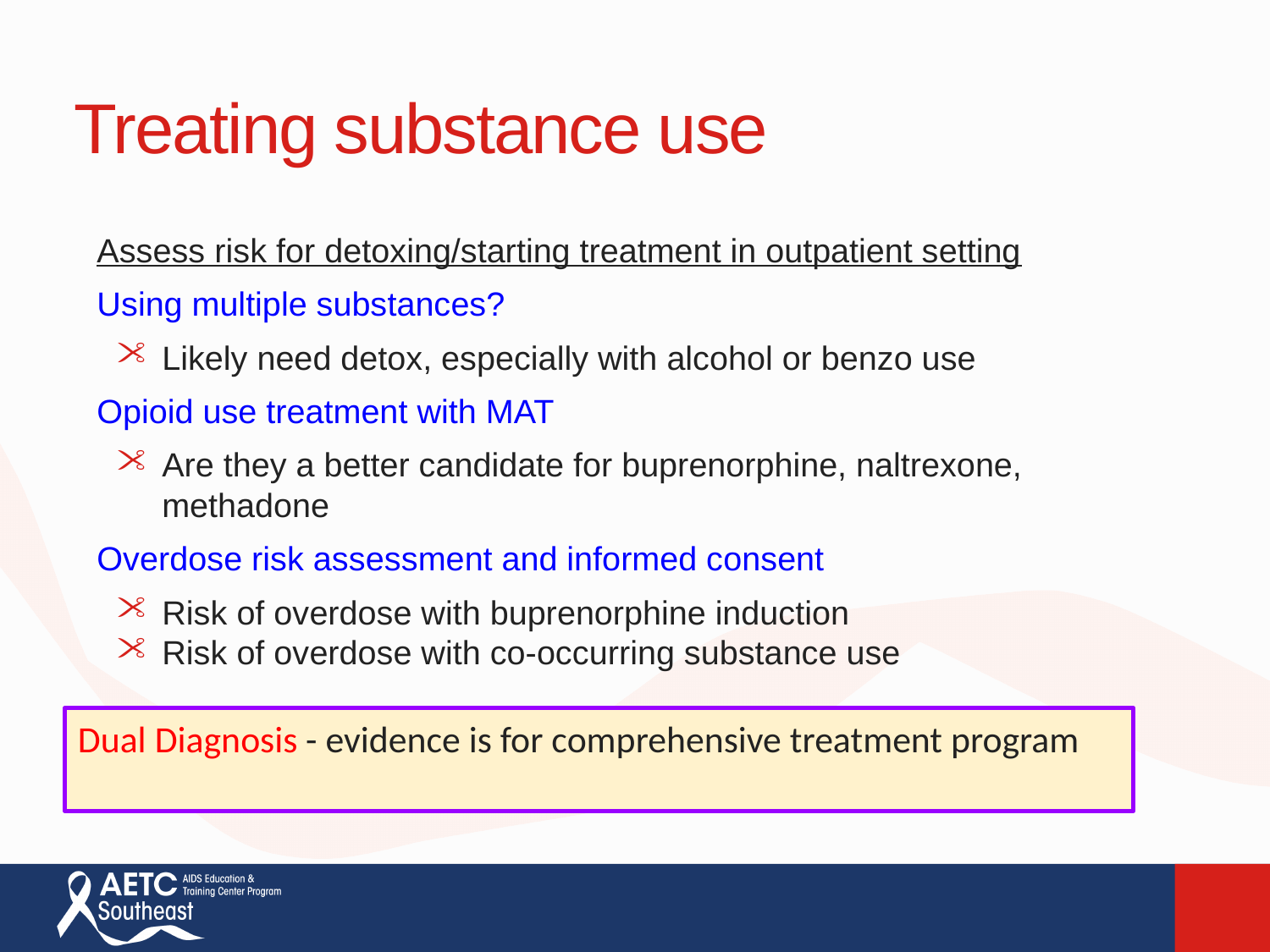

# Treating substance use
Assess risk for detoxing/starting treatment in outpatient setting
Using multiple substances?
Likely need detox, especially with alcohol or benzo use
Opioid use treatment with MAT
Are they a better candidate for buprenorphine, naltrexone, methadone
Overdose risk assessment and informed consent
Risk of overdose with buprenorphine induction
Risk of overdose with co-occurring substance use

Dual Diagnosis - evidence is for comprehensive treatment program